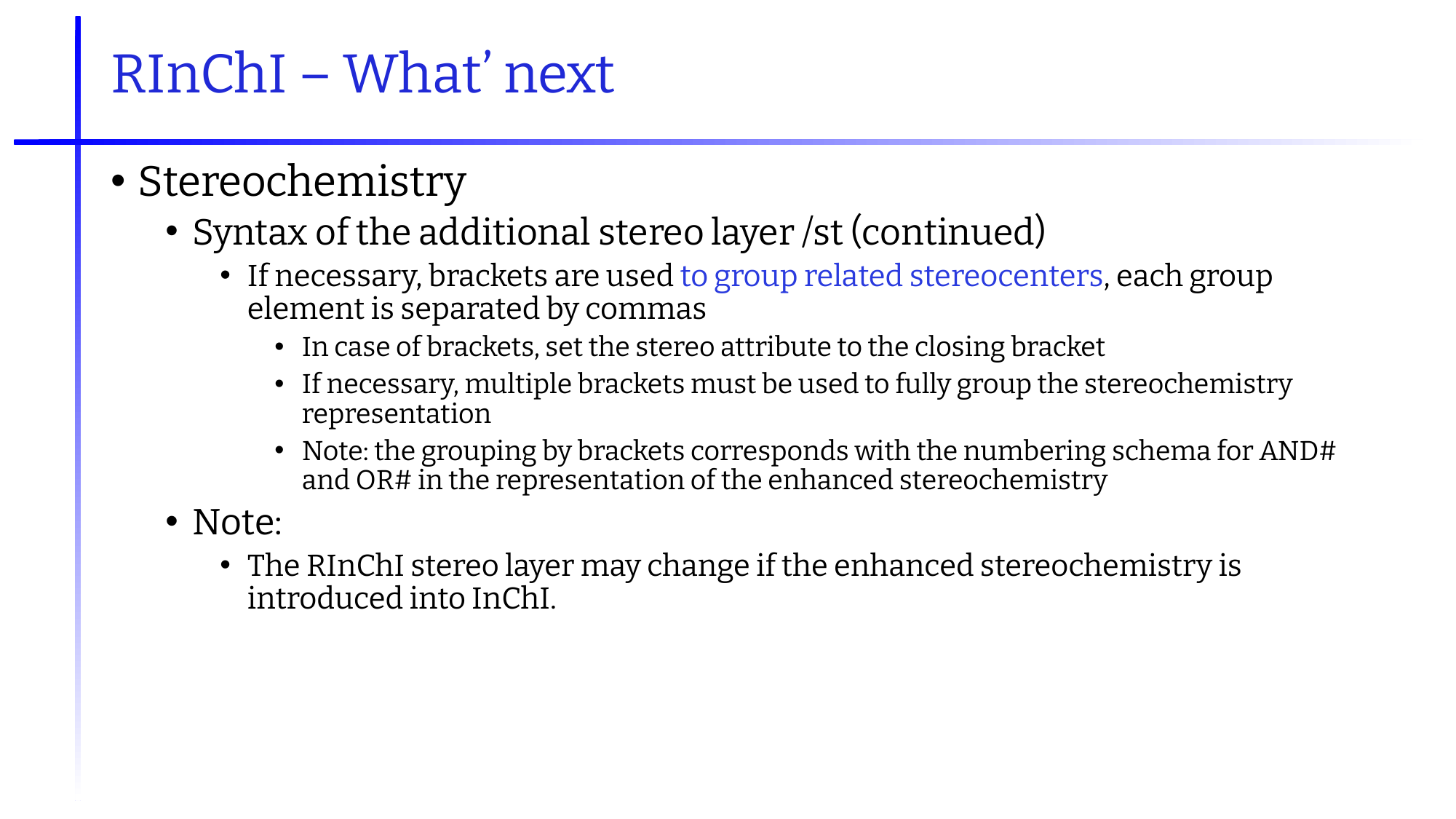

# RInChI – What’ next
Stereochemistry
Syntax of the additional stereo layer /st (continued)
If necessary, brackets are used to group related stereocenters, each group element is separated by commas
In case of brackets, set the stereo attribute to the closing bracket
If necessary, multiple brackets must be used to fully group the stereochemistry representation
Note: the grouping by brackets corresponds with the numbering schema for AND# and OR# in the representation of the enhanced stereochemistry
Note:
The RInChI stereo layer may change if the enhanced stereochemistry is introduced into InChI.